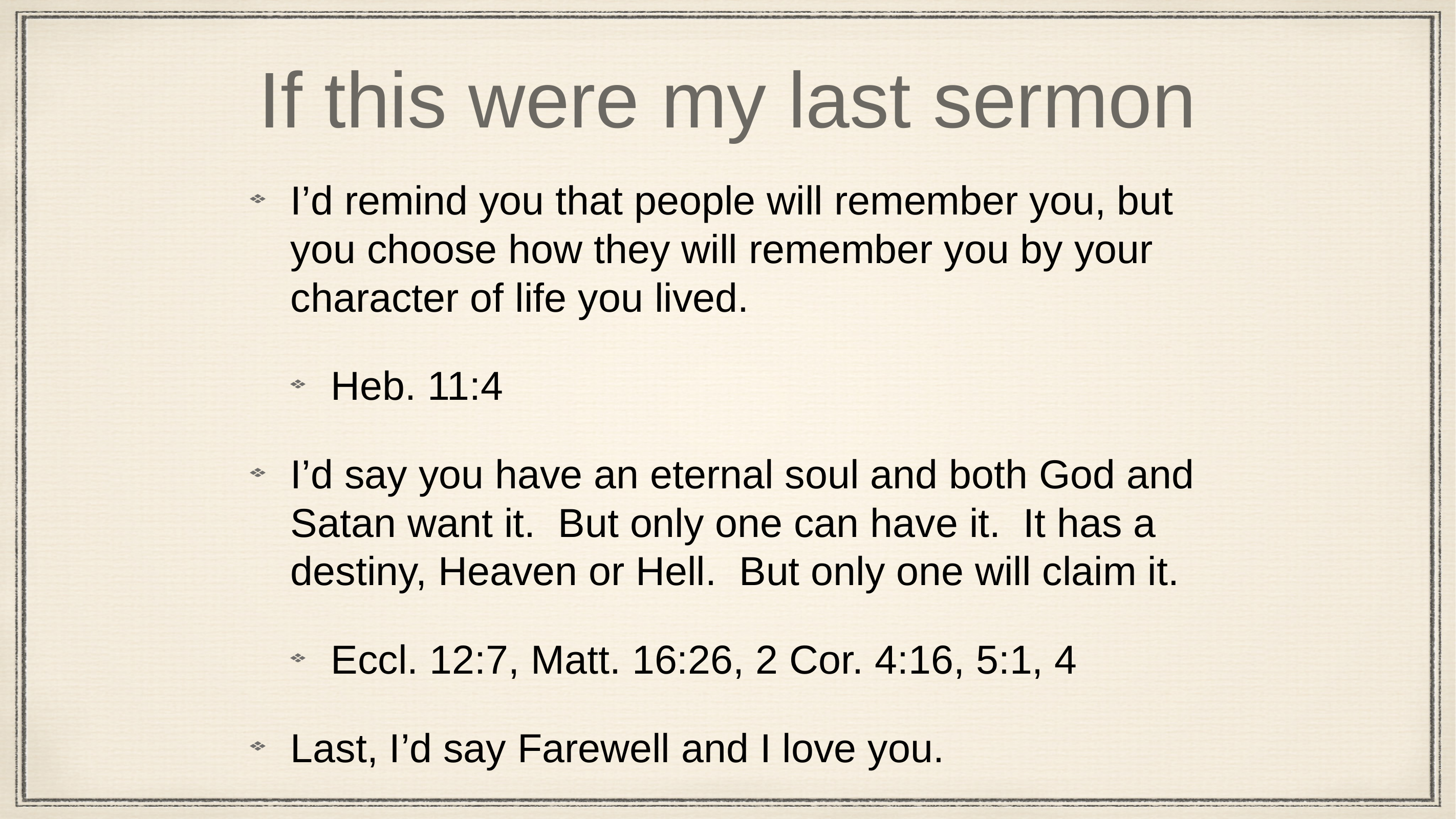

# If this were my last sermon
I’d remind you that people will remember you, but you choose how they will remember you by your character of life you lived.
Heb. 11:4
I’d say you have an eternal soul and both God and Satan want it.  But only one can have it.  It has a destiny, Heaven or Hell.  But only one will claim it.
Eccl. 12:7, Matt. 16:26, 2 Cor. 4:16, 5:1, 4
Last, I’d say Farewell and I love you.